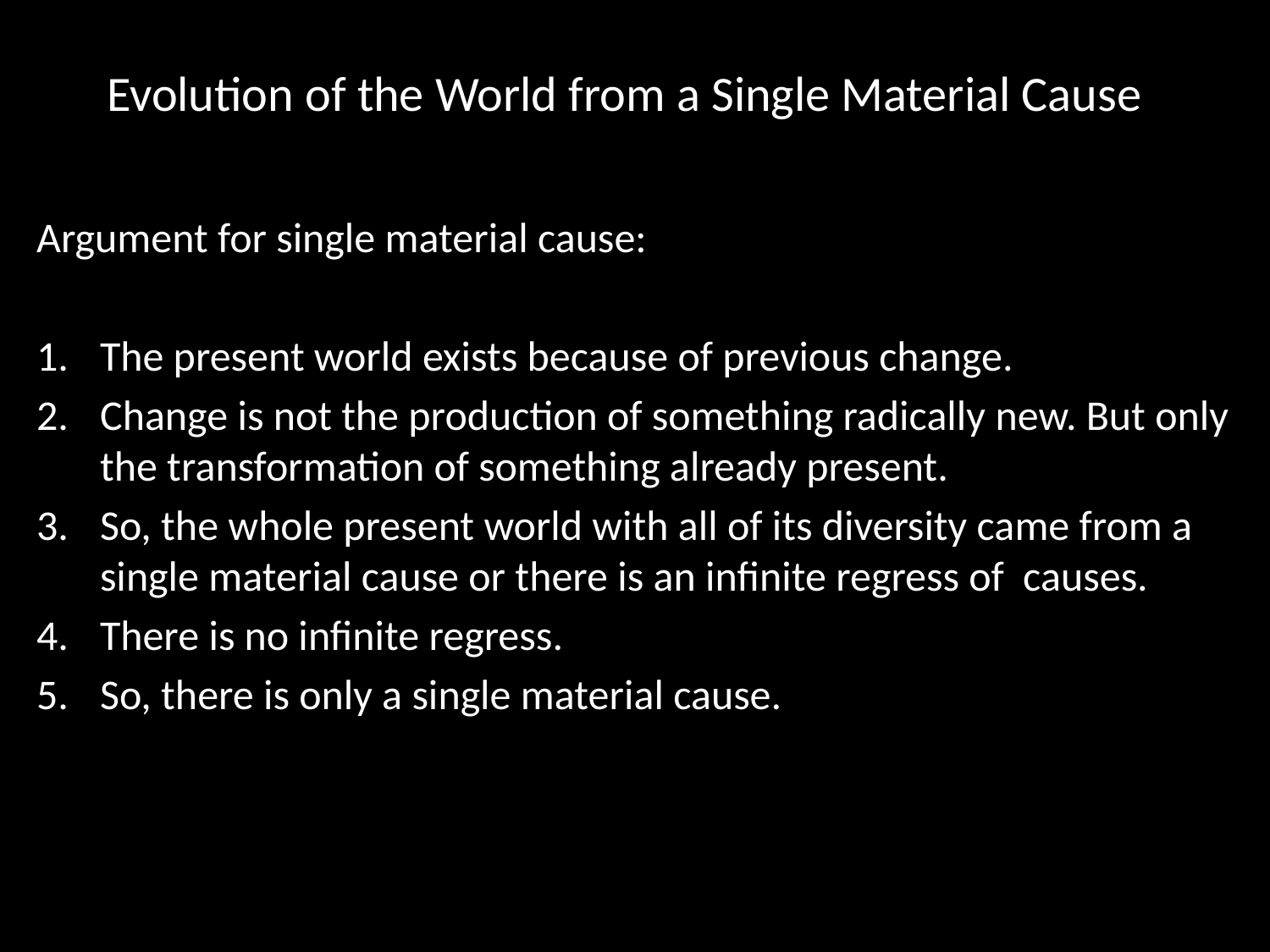

# Evolution of the World from a Single Material Cause

Argument for single material cause:

The present world exists because of previous change.
Change is not the production of something radically new. But only the transformation of something already present.
So, the whole present world with all of its diversity came from a single material cause or there is an infinite regress of  causes.
There is no infinite regress.
So, there is only a single material cause.